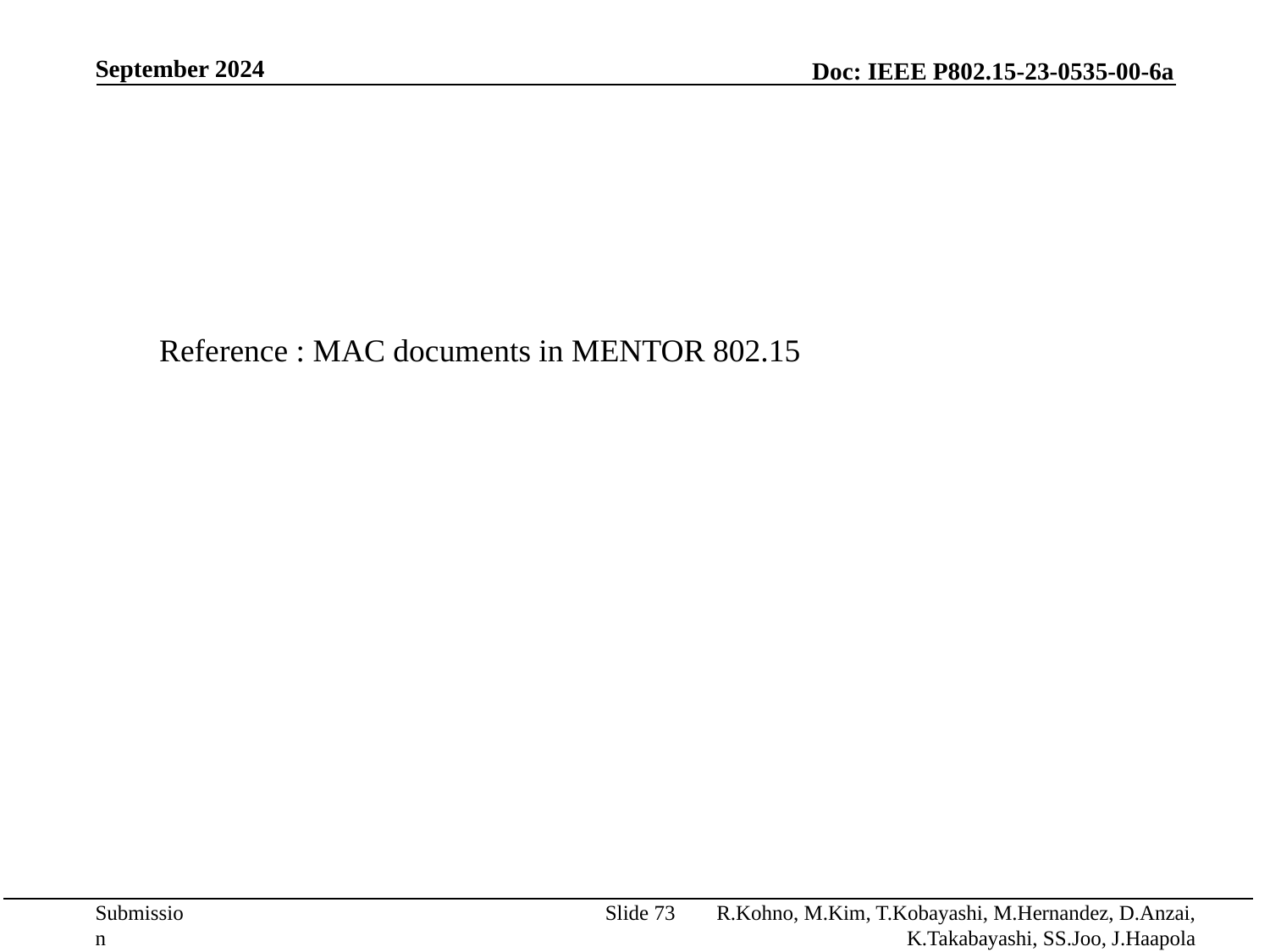

September 2024
Reference : MAC documents in MENTOR 802.15

Slide 73
R.Kohno, M.Kim, T.Kobayashi, M.Hernandez, D.Anzai, K.Takabayashi, SS.Joo, J.Haapola